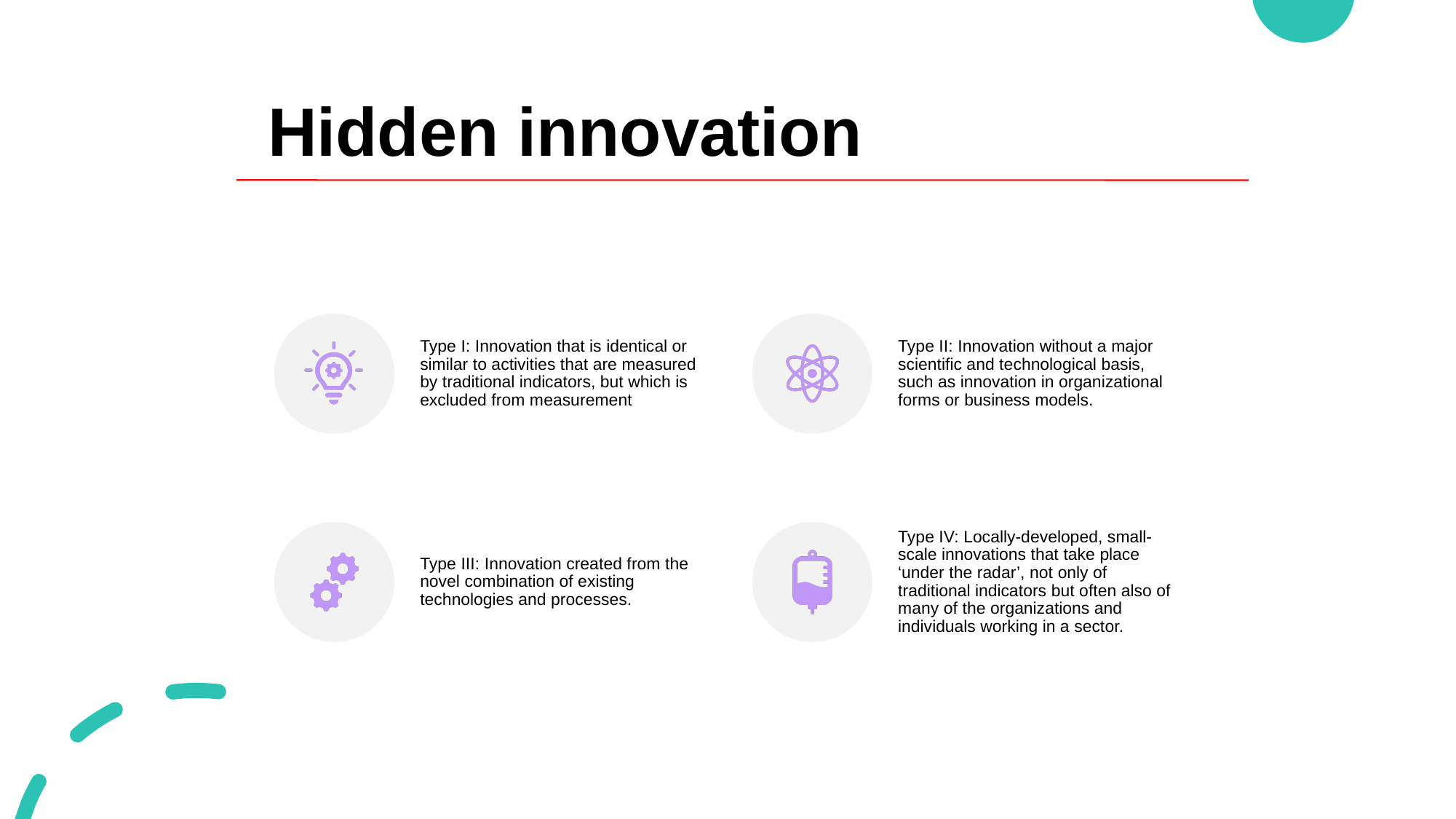

Hidden innovation
Type I: Innovation that is identical or similar to activities that are measured by traditional indicators, but which is excluded from measurement
Type II: Innovation without a major scientific and technological basis, such as innovation in organizational forms or business models.
Type III: Innovation created from the novel combination of existing technologies and processes.
Type IV: Locally-developed, small-scale innovations that take place ‘under the radar’, not only of traditional indicators but often also of many of the organizations and individuals working in a sector.